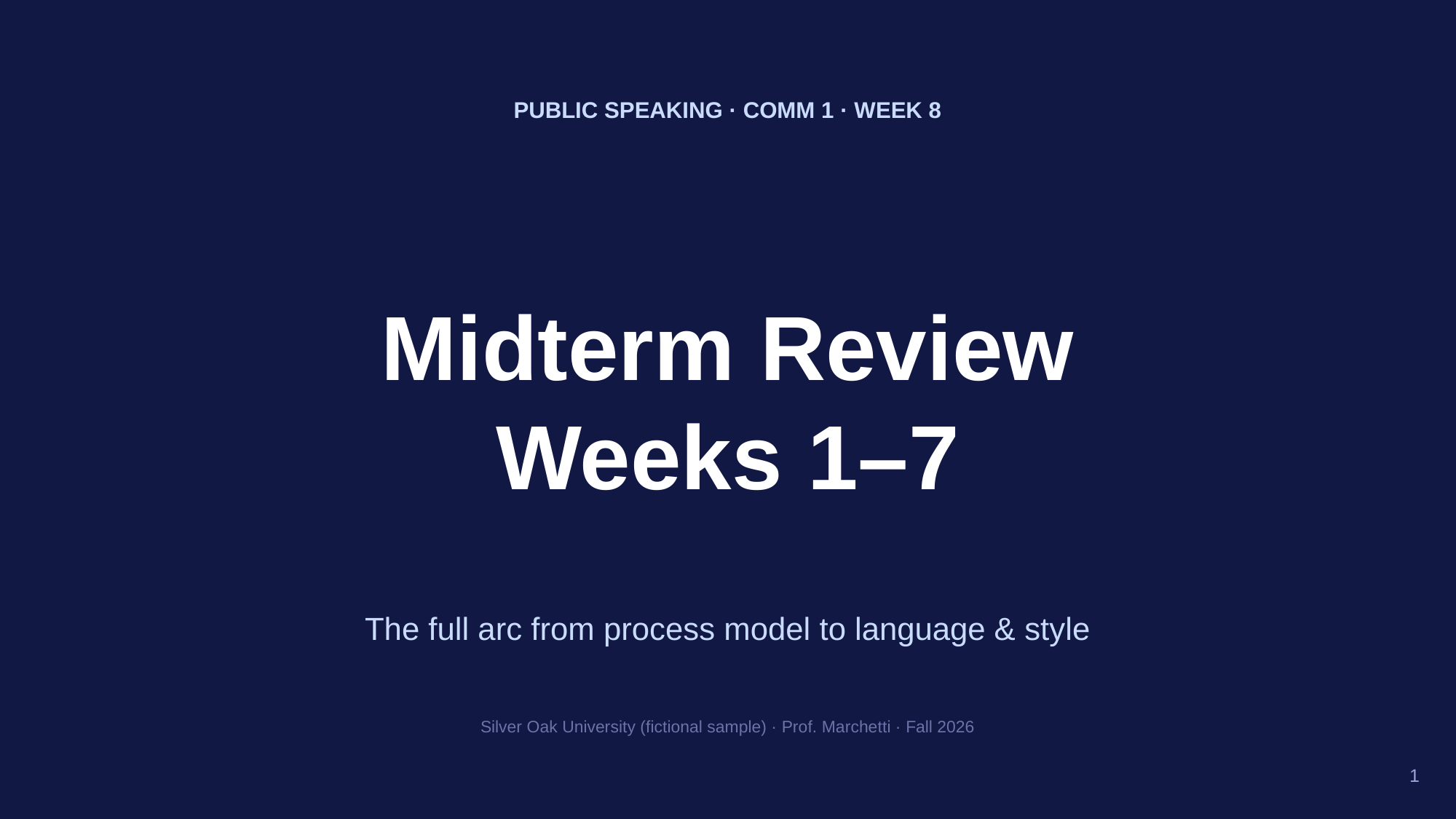

PUBLIC SPEAKING · COMM 1 · WEEK 8
Midterm Review
Weeks 1–7
The full arc from process model to language & style
Silver Oak University (fictional sample) · Prof. Marchetti · Fall 2026
1